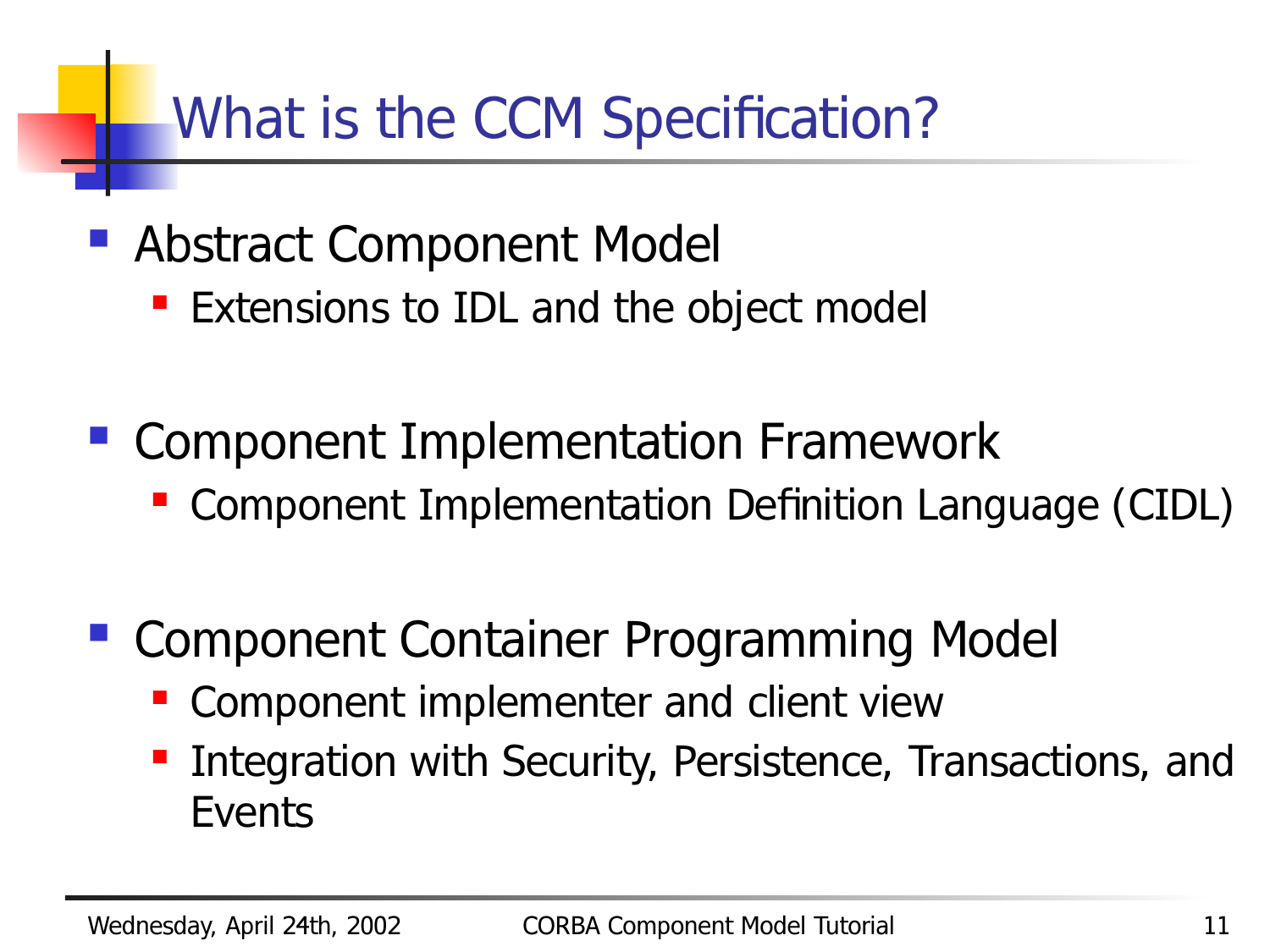

# What is the CCM Specification?
Abstract Component Model
Extensions to IDL and the object model

Component Implementation Framework
Component Implementation Definition Language (CIDL)

Component Container Programming Model
Component implementer and client view
Integration with Security, Persistence, Transactions, and Events
Wednesday, April 24th, 2002
CORBA Component Model Tutorial
11